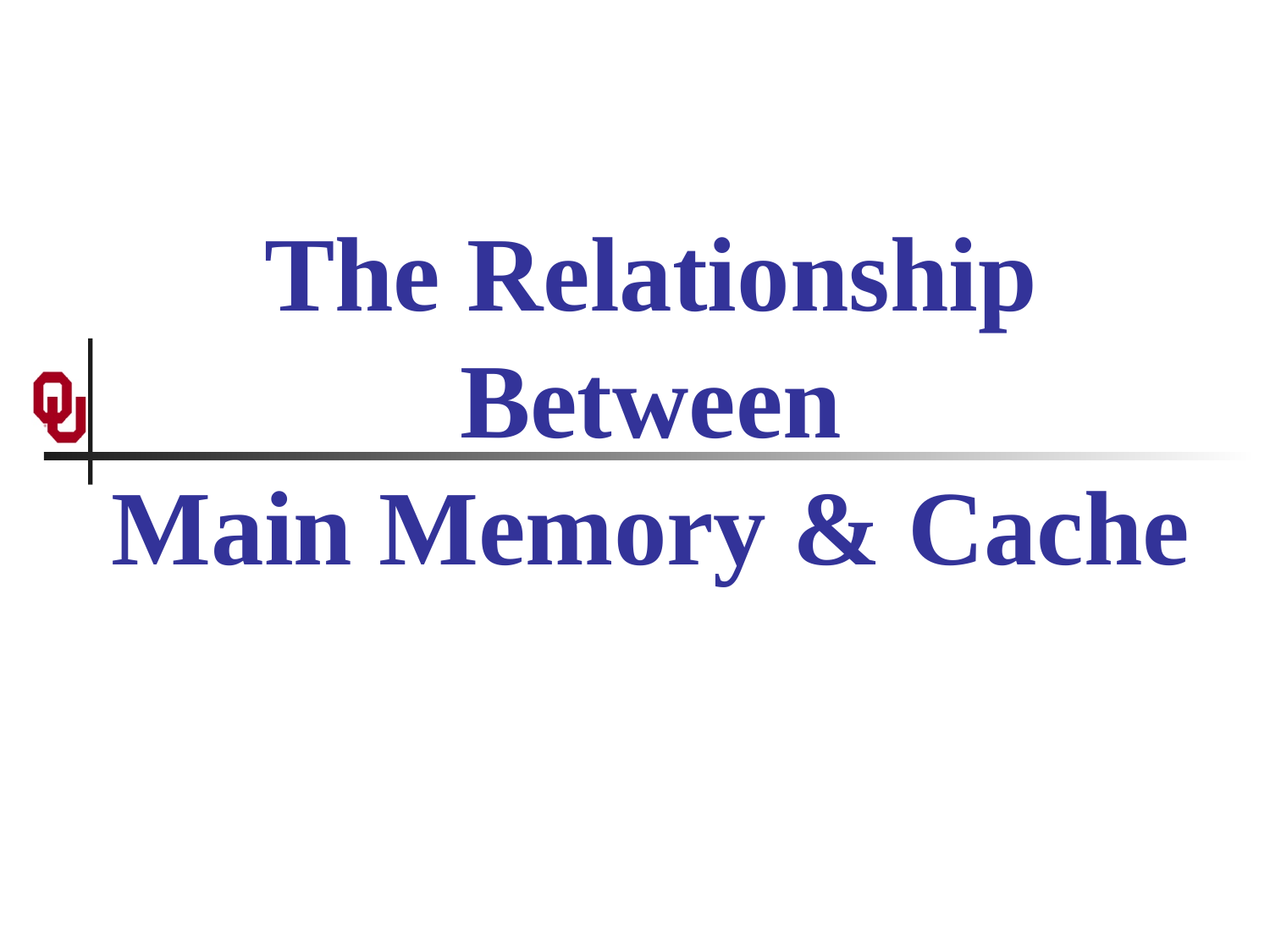

# The Relationship Between Main Memory & Cache